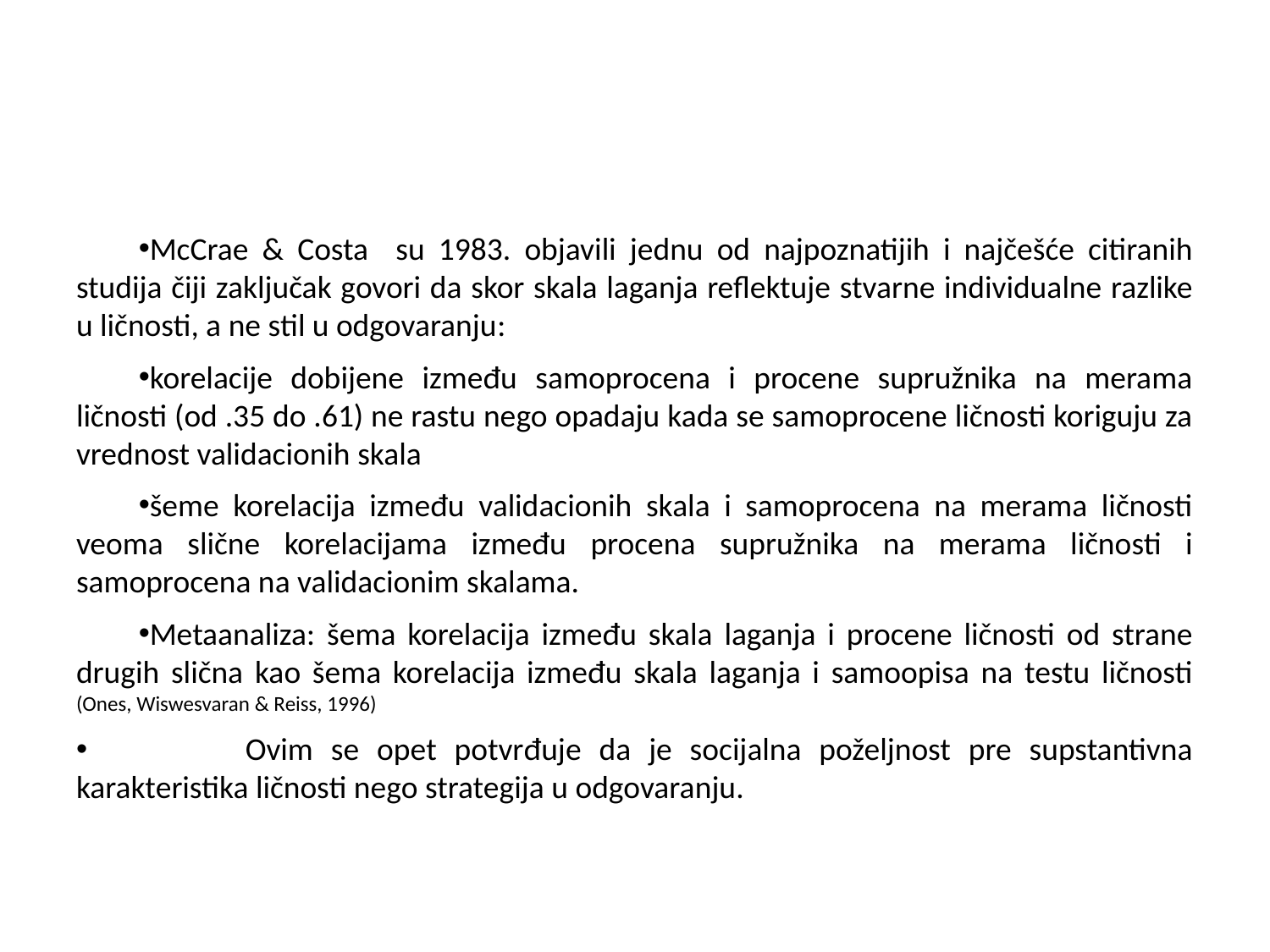

#
McCrae & Costa  su 1983. objavili jednu od najpoznatijih i najčešće citiranih studija čiji zaključak govori da skor skala laganja reflektuje stvarne individualne razlike u ličnosti, a ne stil u odgovaranju:
korelacije dobijene između samoprocena i procene supružnika na merama ličnosti (od .35 do .61) ne rastu nego opadaju kada se samoprocene ličnosti koriguju za vrednost validacionih skala
šeme korelacija između validacionih skala i samoprocena na merama ličnosti veoma slične korelacijama između procena supružnika na merama ličnosti i samoprocena na validacionim skalama.
Metaanaliza: šema korelacija između skala laganja i procene ličnosti od strane drugih slična kao šema korelacija između skala laganja i samoopisa na testu ličnosti (Ones, Wiswesvaran & Reiss, 1996)
    	Ovim se opet potvrđuje da je socijalna poželjnost pre supstantivna karakteristika ličnosti nego strategija u odgovaranju.